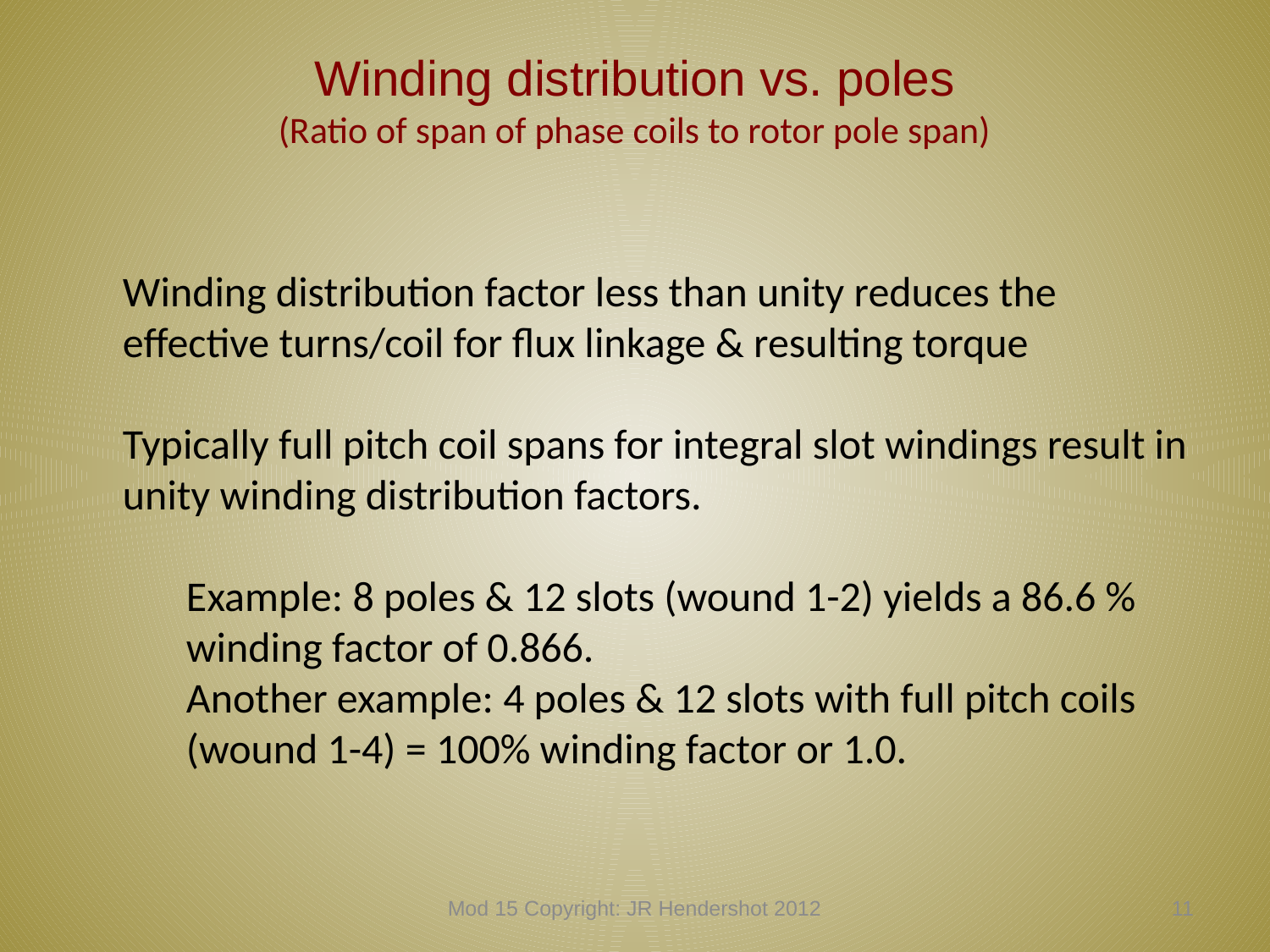

# Winding distribution vs. poles (Ratio of span of phase coils to rotor pole span)

Winding distribution factor less than unity reduces the effective turns/coil for flux linkage & resulting torque

Typically full pitch coil spans for integral slot windings result in unity winding distribution factors.

Example: 8 poles & 12 slots (wound 1-2) yields a 86.6 % winding factor of 0.866.
Another example: 4 poles & 12 slots with full pitch coils (wound 1-4) = 100% winding factor or 1.0.

Mod 15 Copyright: JR Hendershot 2012
11